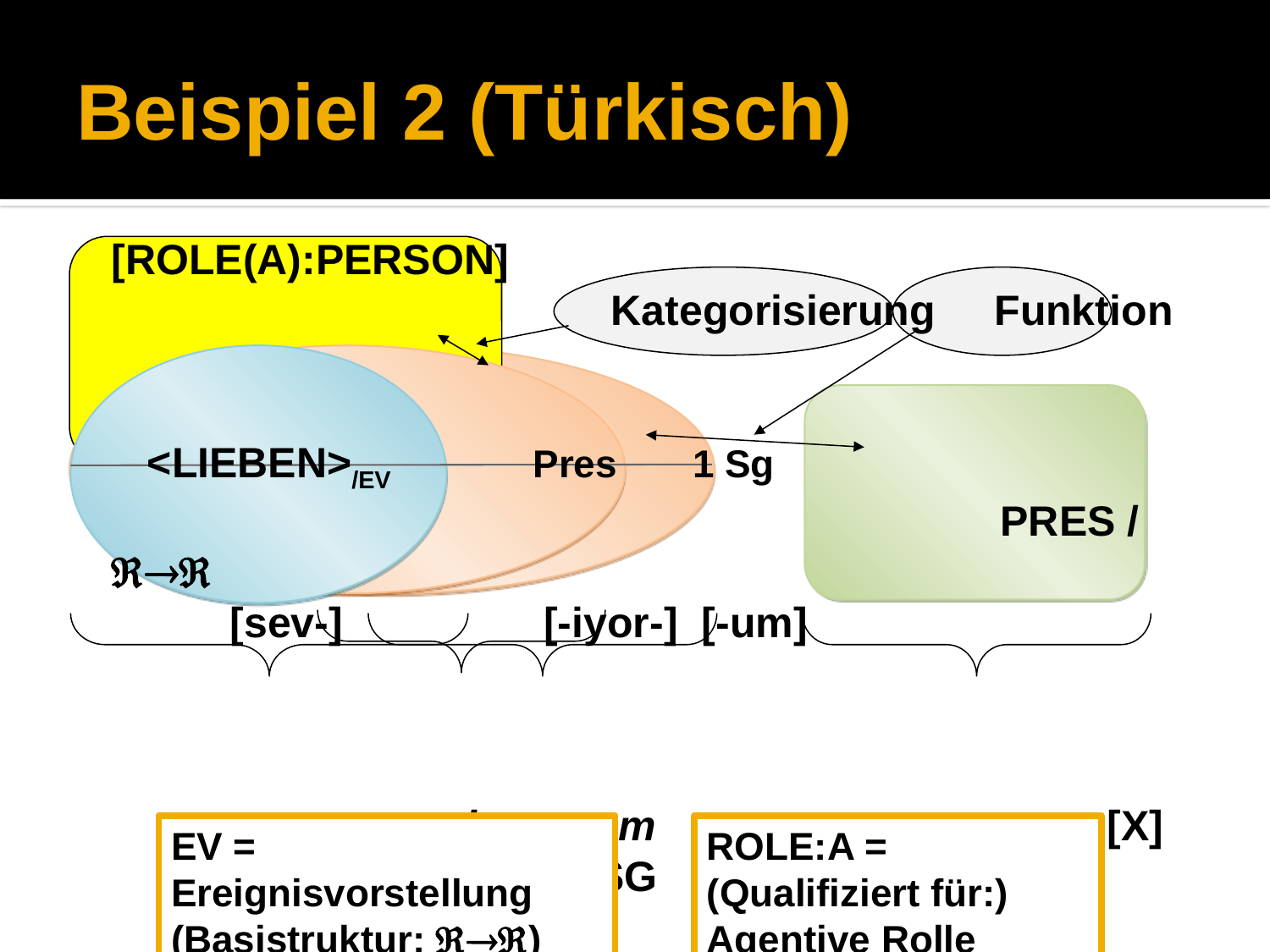

# Beispiel 2 (Türkisch)
[ROLE(A):PERSON]
			          Kategorisierung     Funktion

   <LIEBEN>/EV            Pres       1 Sg 										PRES / ℜ→ℜ
          [sev-]                 [-iyor-]  [-um]

	sev            -iyor   -um    			         [X]
 	love         -PRES-1SG

EV = Ereignisvorstellung (Basistruktur: ℜ→ℜ)
ROLE:A = (Qualifiziert für:) Agentive Rolle